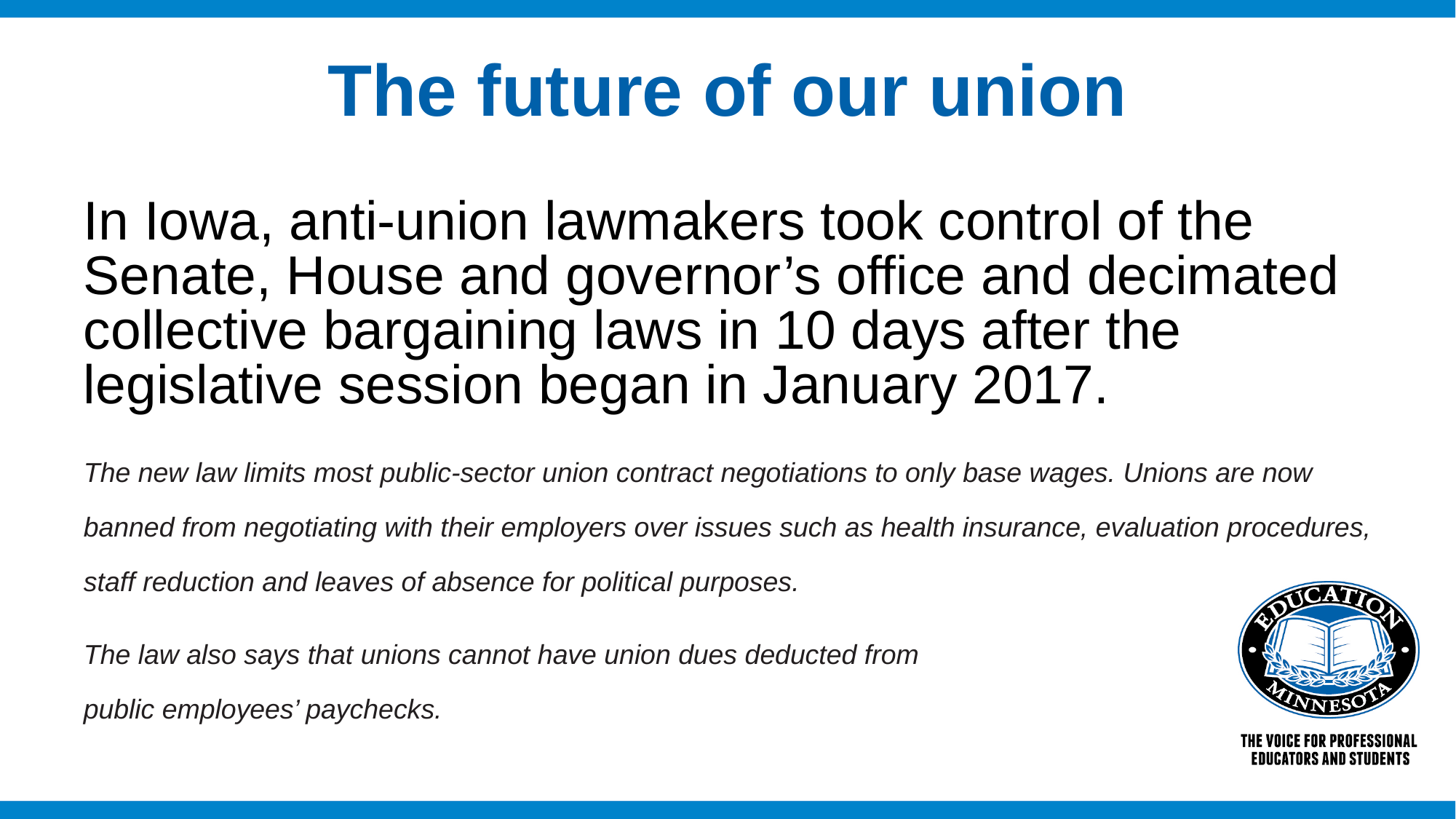

# The future of our union
In Iowa, anti-union lawmakers took control of the Senate, House and governor’s office and decimated collective bargaining laws in 10 days after the legislative session began in January 2017.
The new law limits most public-sector union contract negotiations to only base wages. Unions are now banned from negotiating with their employers over issues such as health insurance, evaluation procedures, staff reduction and leaves of absence for political purposes.
The law also says that unions cannot have union dues deducted from
public employees’ paychecks.